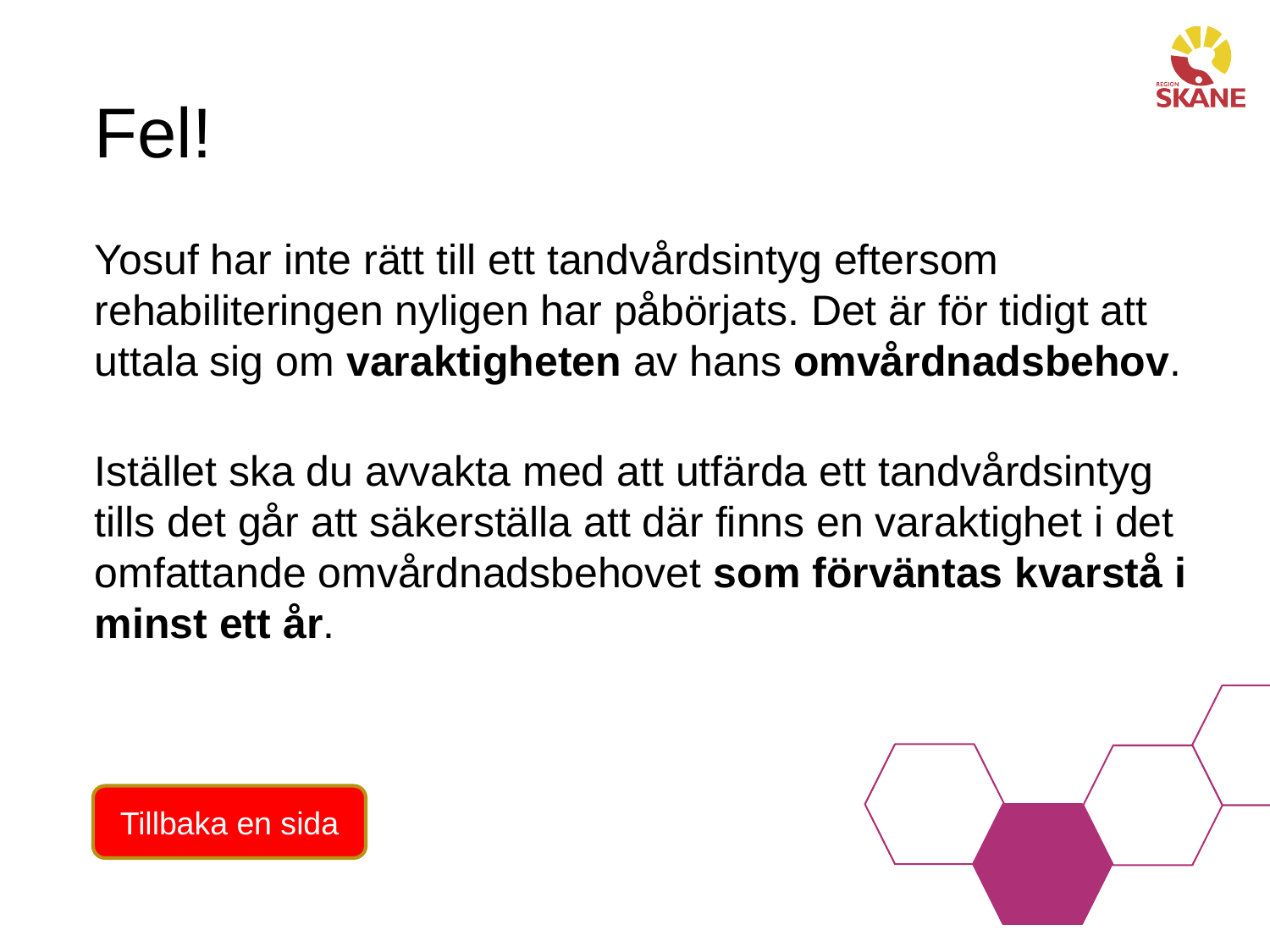

# Fel!
Yosuf har inte rätt till ett tandvårdsintyg eftersom rehabiliteringen nyligen har påbörjats. Det är för tidigt att uttala sig om varaktigheten av hans omvårdnadsbehov.
Istället ska du avvakta med att utfärda ett tandvårdsintyg tills det går att säkerställa att där finns en varaktighet i det omfattande omvårdnadsbehovet som förväntas kvarstå i minst ett år.
Tillbaka en sida